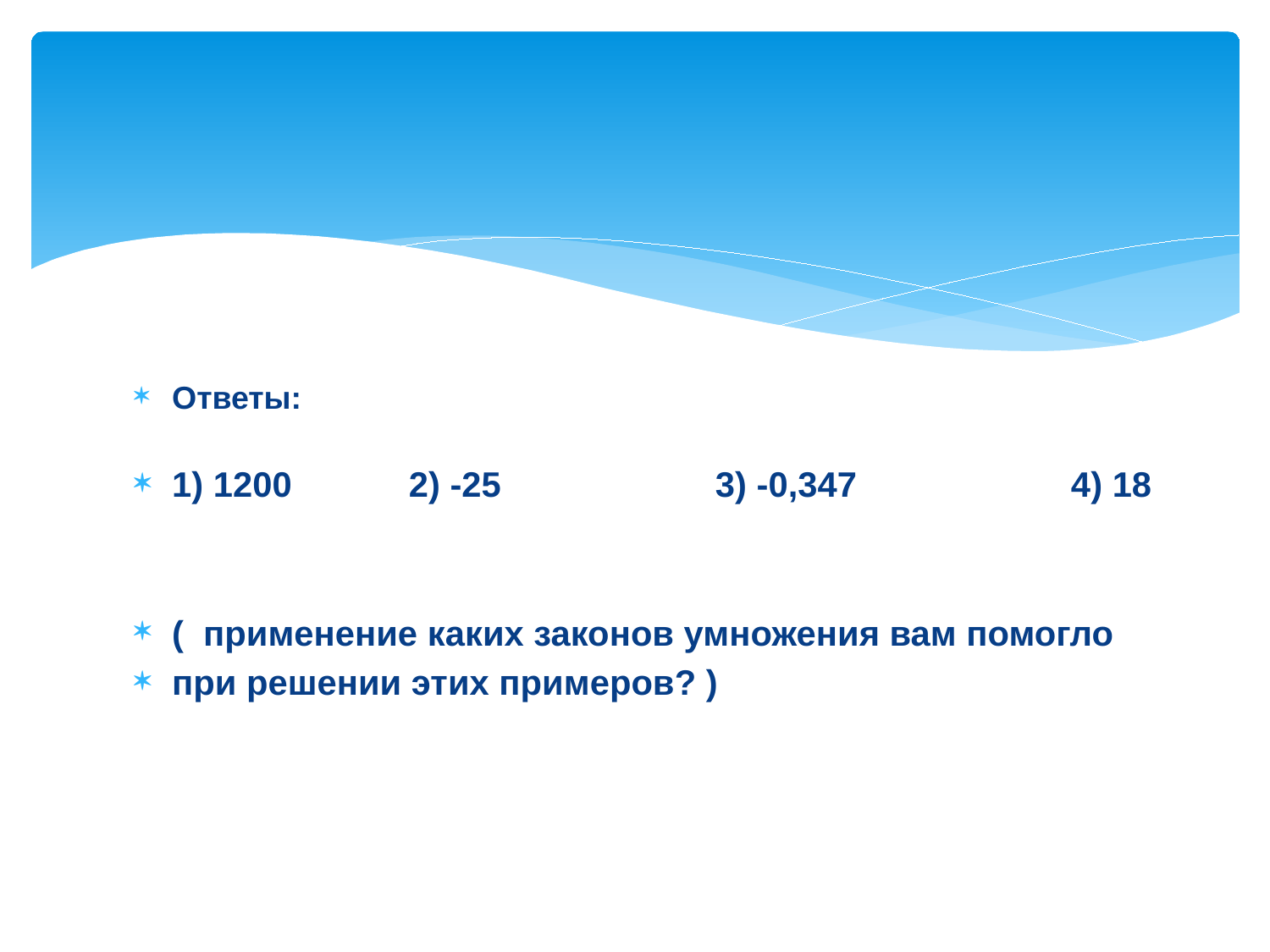

Ответы:

1) 1200            2) -25                      3) -0,347                      4) 18

(  применение каких законов умножения вам помогло
при решении этих примеров? )